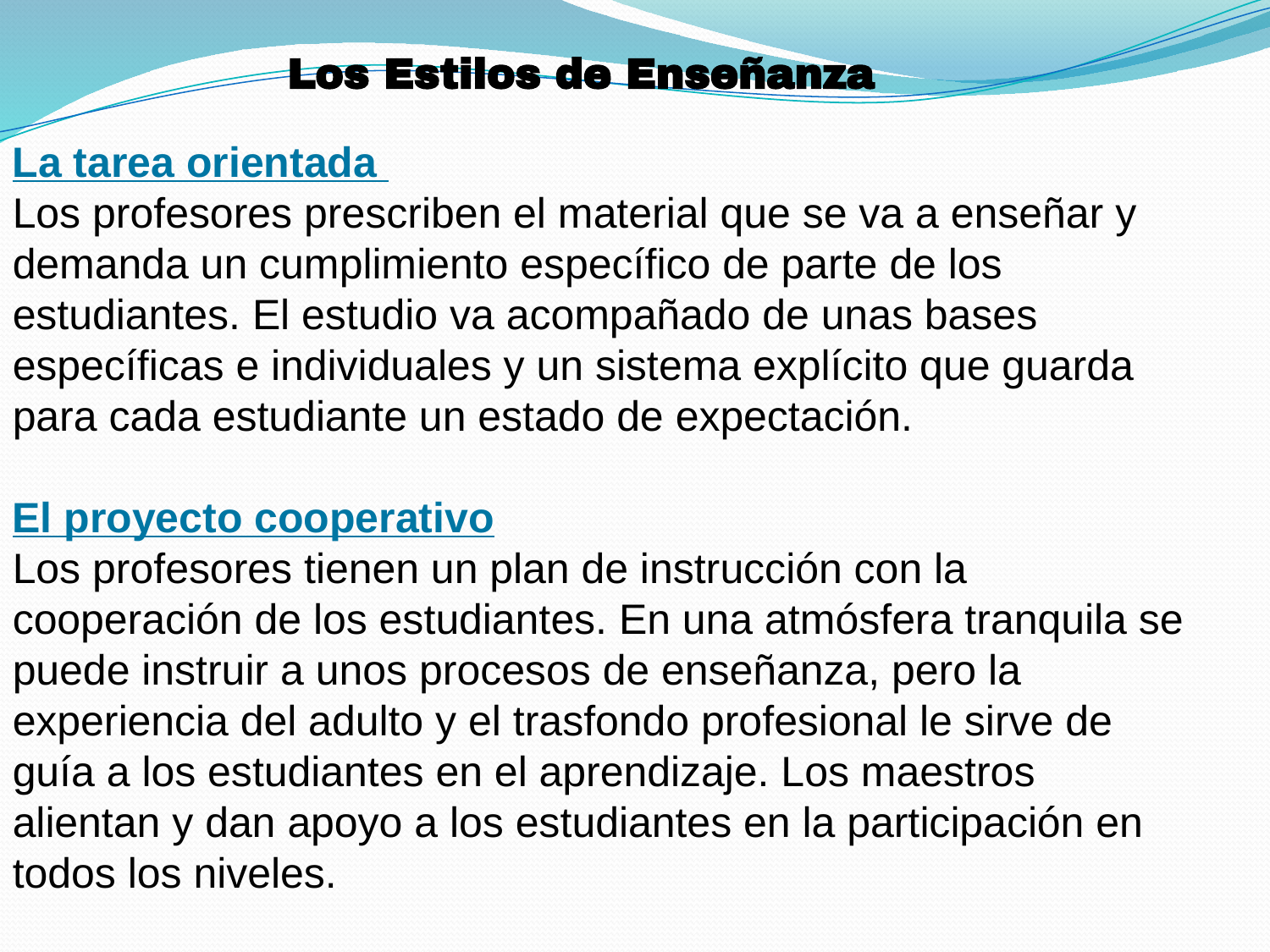

Los Estilos de Enseñanza
La tarea orientada 
Los profesores prescriben el material que se va a enseñar y demanda un cumplimiento específico de parte de los estudiantes. El estudio va acompañado de unas bases específicas e individuales y un sistema explícito que guarda para cada estudiante un estado de expectación. 
El proyecto cooperativo
Los profesores tienen un plan de instrucción con la cooperación de los estudiantes. En una atmósfera tranquila se puede instruir a unos procesos de enseñanza, pero la experiencia del adulto y el trasfondo profesional le sirve de guía a los estudiantes en el aprendizaje. Los maestros alientan y dan apoyo a los estudiantes en la participación en todos los niveles.